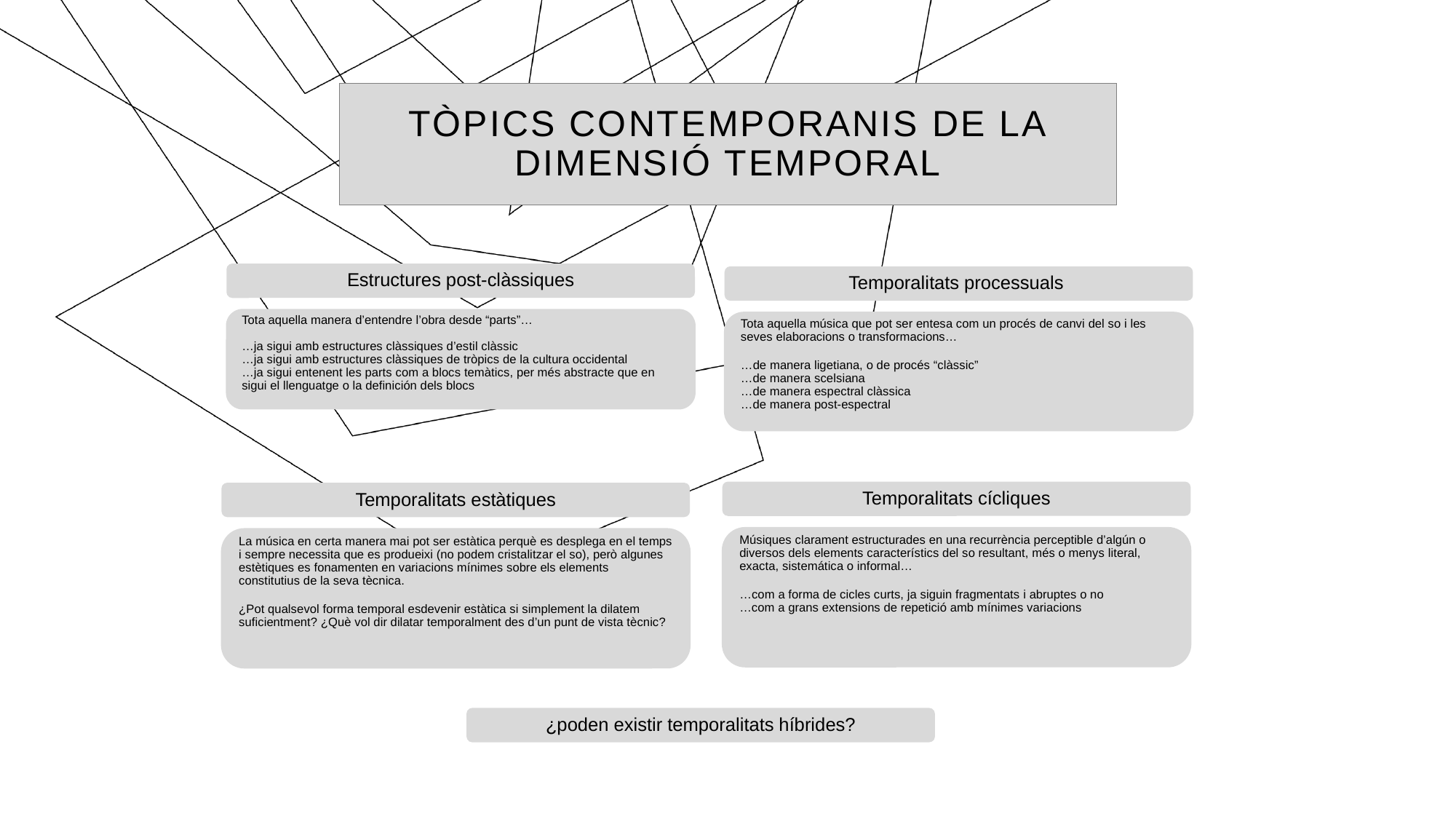

# TÒPICS CONTEMPORANIS DE LA DIMENSIÓ TEMPORAL
Estructures post-clàssiques
Temporalitats processuals
Tota aquella manera d’entendre l’obra desde “parts”…
…ja sigui amb estructures clàssiques d’estil clàssic
…ja sigui amb estructures clàssiques de tròpics de la cultura occidental
…ja sigui entenent les parts com a blocs temàtics, per més abstracte que en sigui el llenguatge o la definición dels blocs
Tota aquella música que pot ser entesa com un procés de canvi del so i les seves elaboracions o transformacions…
…de manera ligetiana, o de procés “clàssic”
…de manera scelsiana
…de manera espectral clàssica
…de manera post-espectral
Temporalitats cícliques
Temporalitats estàtiques
Músiques clarament estructurades en una recurrència perceptible d’algún o diversos dels elements característics del so resultant, més o menys literal, exacta, sistemática o informal…
…com a forma de cicles curts, ja siguin fragmentats i abruptes o no
…com a grans extensions de repetició amb mínimes variacions

La música en certa manera mai pot ser estàtica perquè es desplega en el temps i sempre necessita que es produeixi (no podem cristalitzar el so), però algunes estètiques es fonamenten en variacions mínimes sobre els elements constitutius de la seva tècnica.
¿Pot qualsevol forma temporal esdevenir estàtica si simplement la dilatem suficientment? ¿Què vol dir dilatar temporalment des d’un punt de vista tècnic?
¿poden existir temporalitats híbrides?